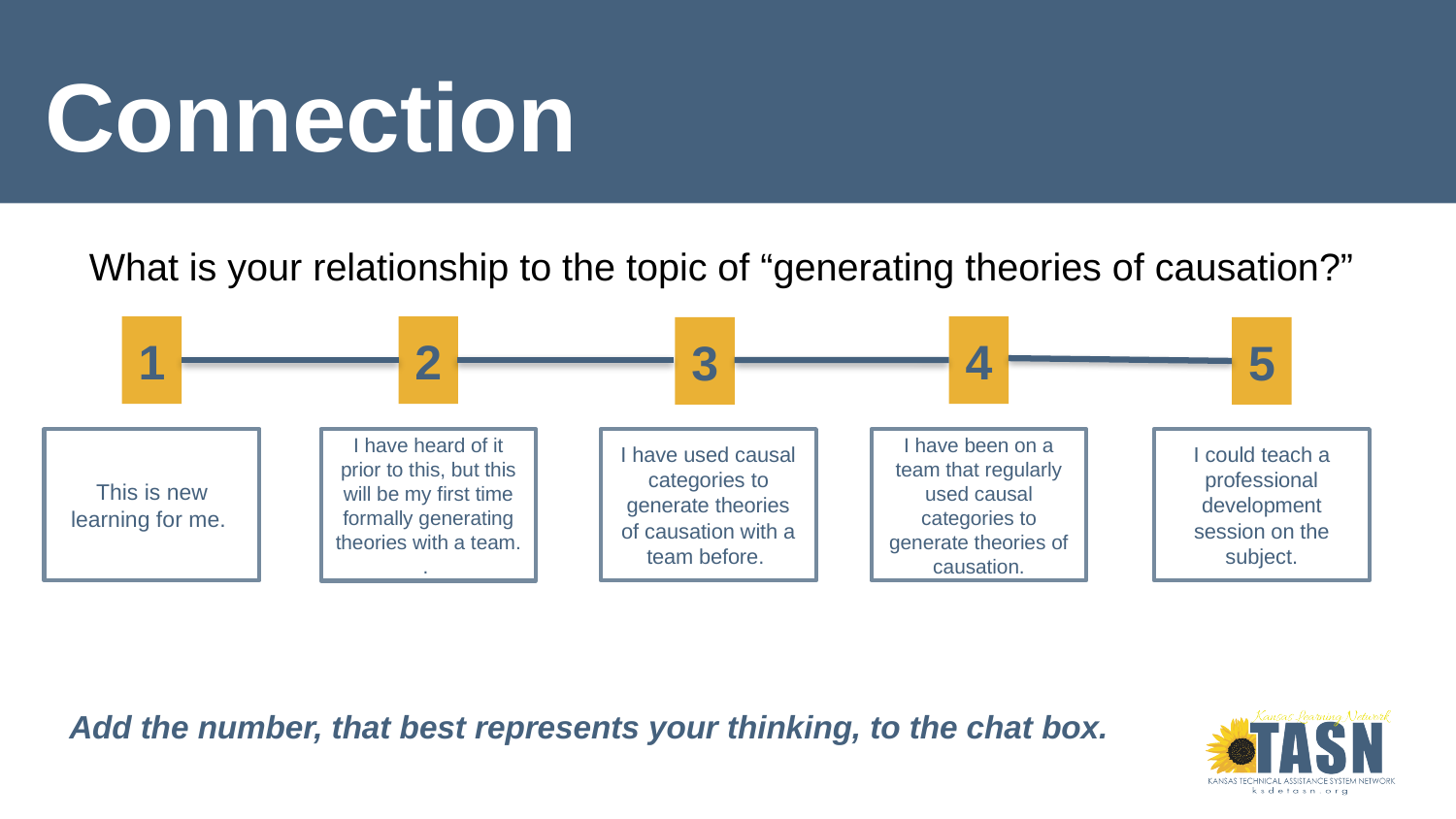

# Connection
What is your relationship to the topic of “generating theories of causation?”
1
4
2
3
5
This is new learning for me.
I have heard of it prior to this, but this will be my first time formally generating theories with a team. .
I have used causal categories to generate theories of causation with a team before.
I have been on a team that regularly used causal categories to generate theories of causation.
I could teach a professional development session on the subject.
Add the number, that best represents your thinking, to the chat box.